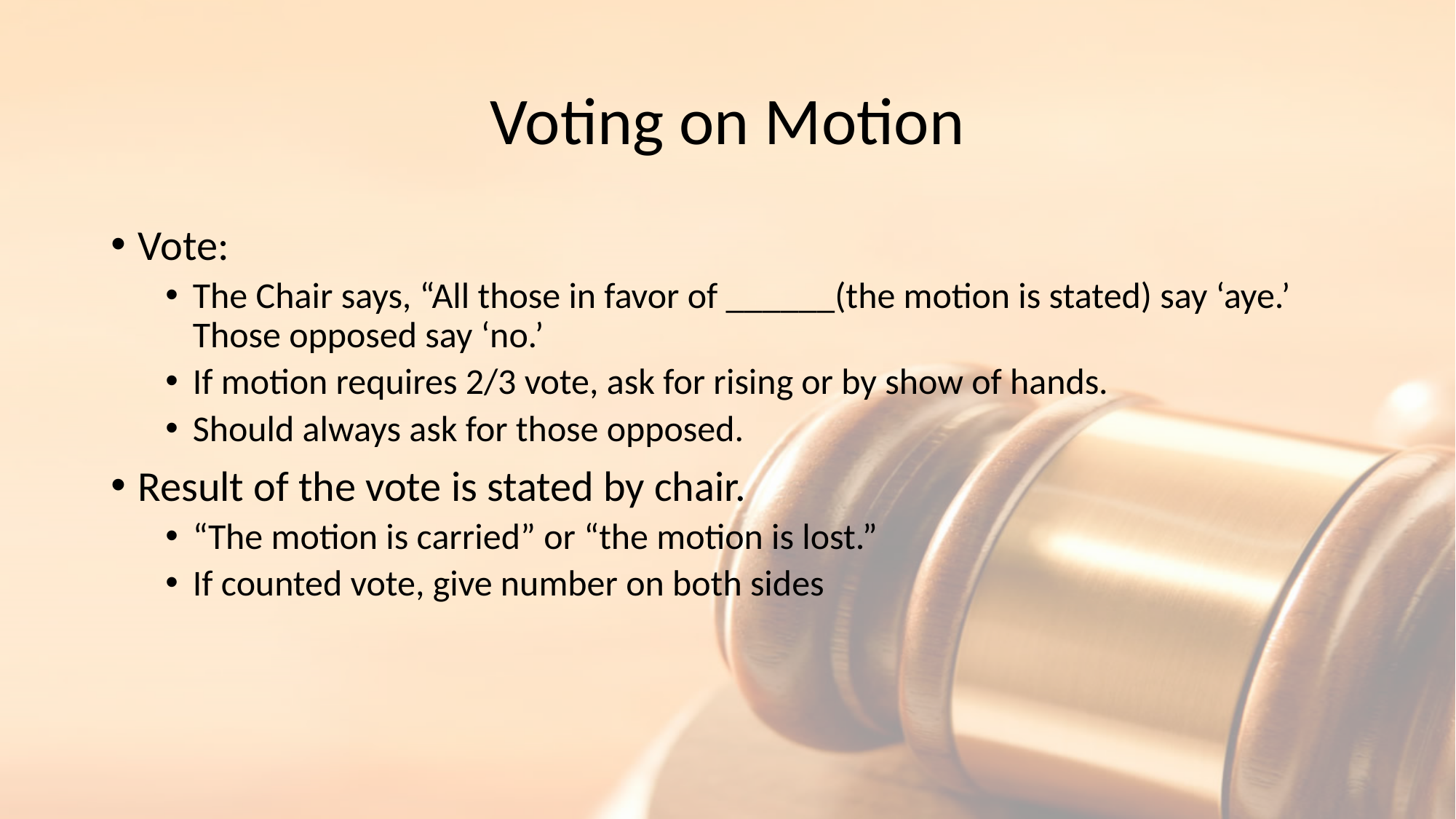

# Voting on Motion
Vote:
The Chair says, “All those in favor of ______(the motion is stated) say ‘aye.’  Those opposed say ‘no.’
If motion requires 2/3 vote, ask for rising or by show of hands.
Should always ask for those opposed.
Result of the vote is stated by chair.
“The motion is carried” or “the motion is lost.”
If counted vote, give number on both sides